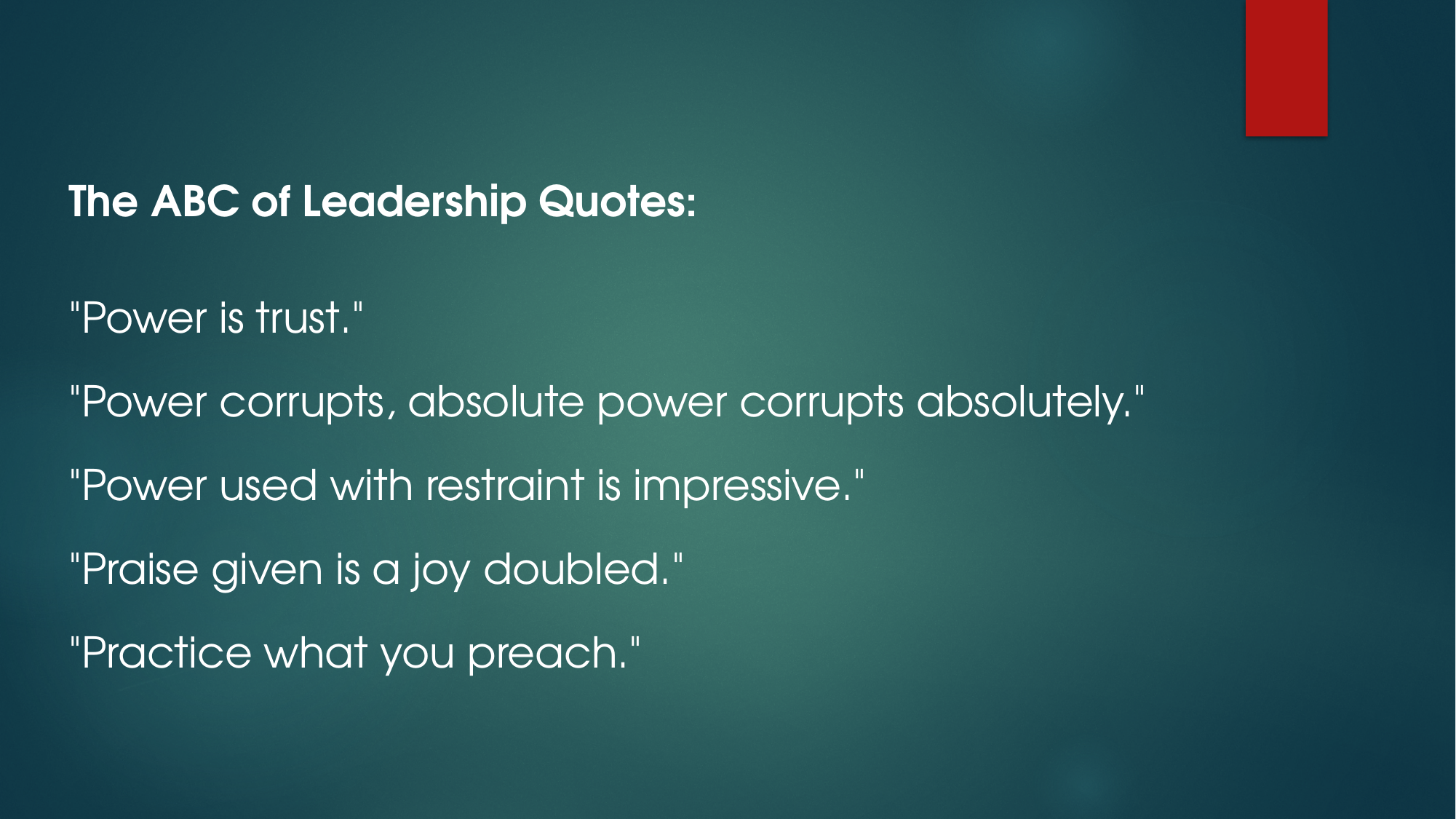

The ABC of Leadership Quotes:

"Power is trust."

"Power corrupts, absolute power corrupts absolutely."

"Power used with restraint is impressive."

"Praise given is a joy doubled."

"Practice what you preach."